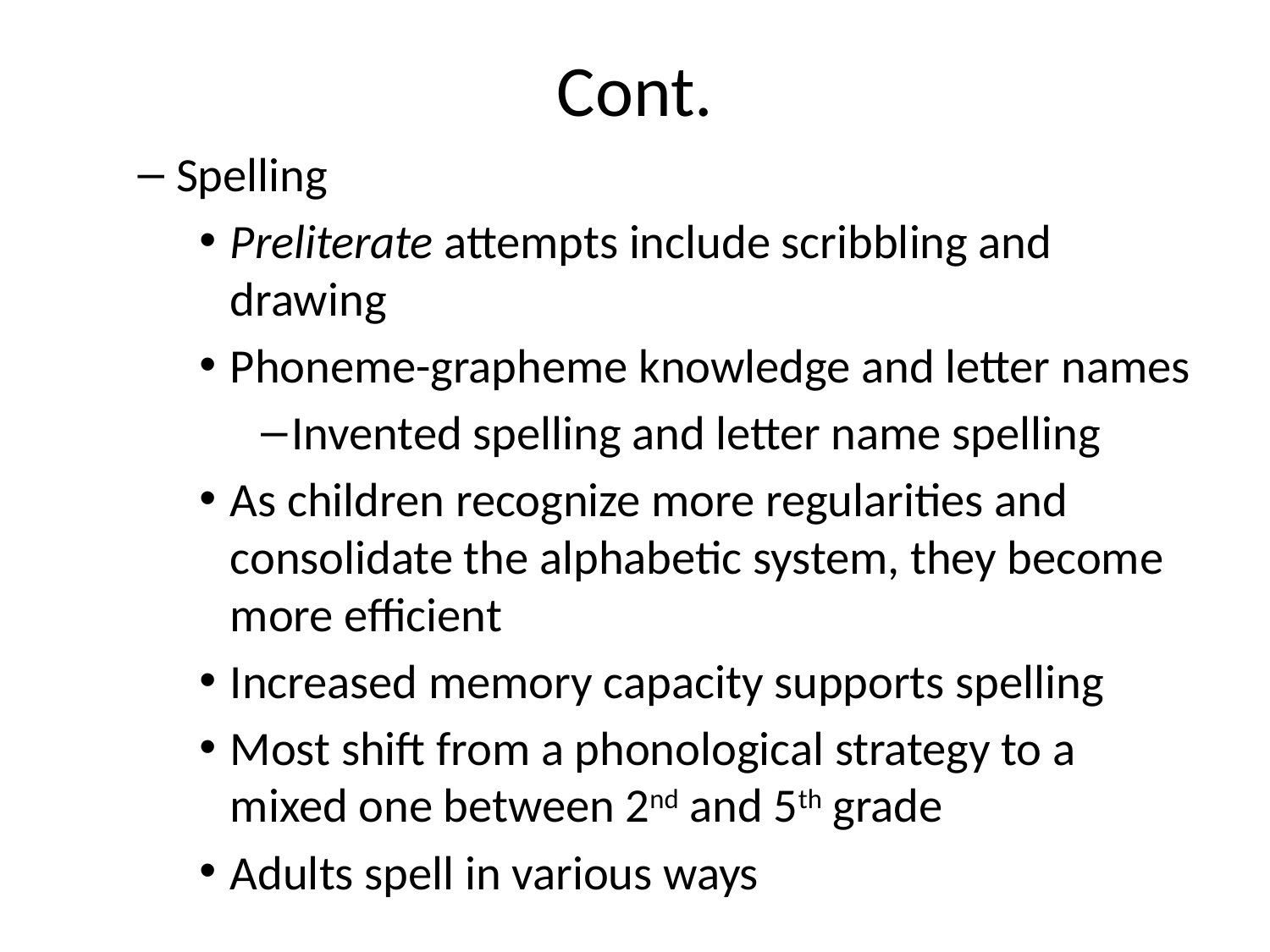

# Cont.
Spelling
Preliterate attempts include scribbling and drawing
Phoneme-grapheme knowledge and letter names
Invented spelling and letter name spelling
As children recognize more regularities and consolidate the alphabetic system, they become more efficient
Increased memory capacity supports spelling
Most shift from a phonological strategy to a mixed one between 2nd and 5th grade
Adults spell in various ways